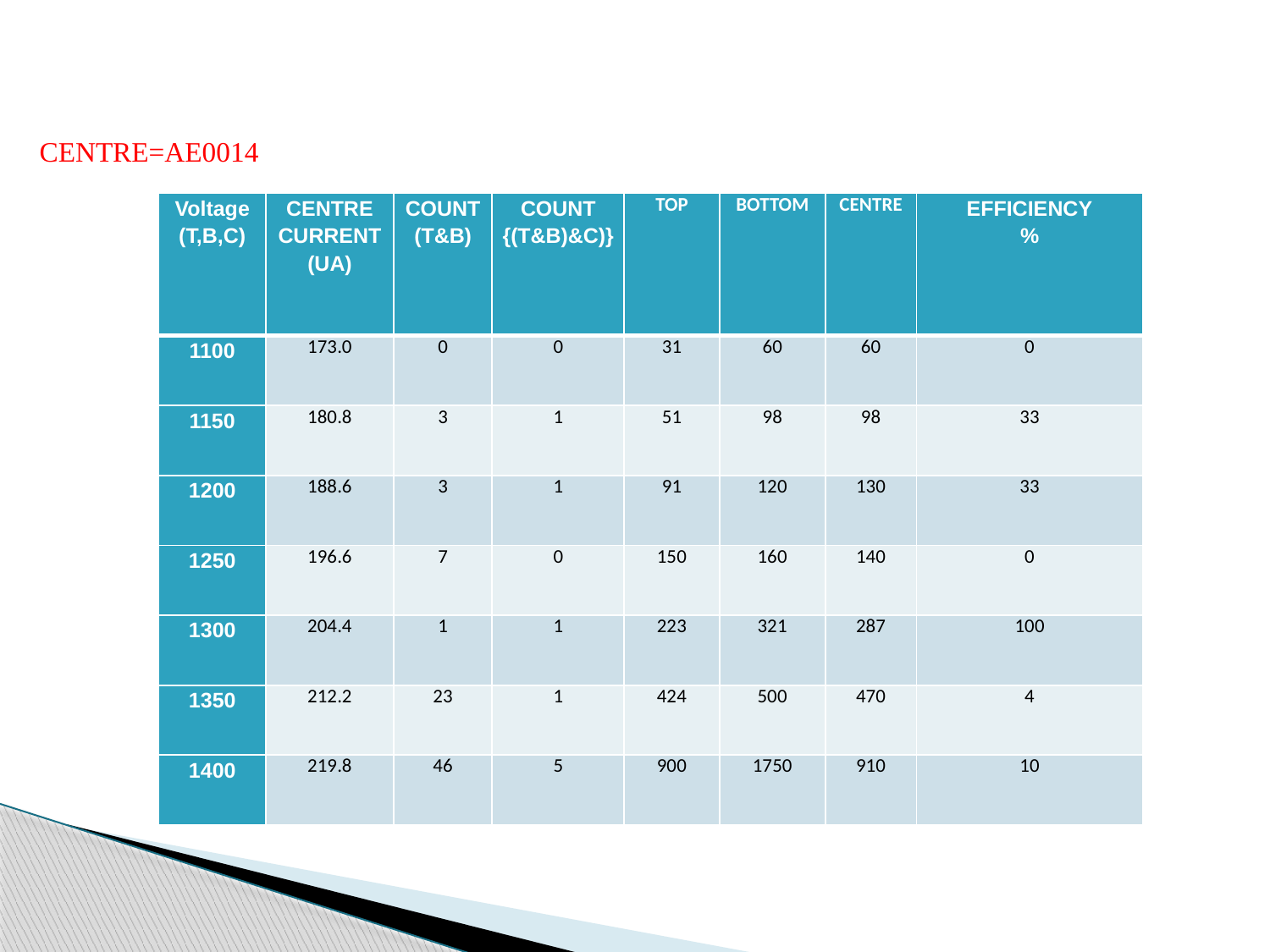

CENTRE=AE0014
| Voltage (T,B,C) | CENTRE CURRENT (UA) | COUNT (T&B) | COUNT {(T&B)&C)} | TOP | BOTTOM | CENTRE | EFFICIENCY % |
| --- | --- | --- | --- | --- | --- | --- | --- |
| 1100 | 173.0 | 0 | 0 | 31 | 60 | 60 | 0 |
| 1150 | 180.8 | 3 | 1 | 51 | 98 | 98 | 33 |
| 1200 | 188.6 | 3 | 1 | 91 | 120 | 130 | 33 |
| 1250 | 196.6 | 7 | 0 | 150 | 160 | 140 | 0 |
| 1300 | 204.4 | 1 | 1 | 223 | 321 | 287 | 100 |
| 1350 | 212.2 | 23 | 1 | 424 | 500 | 470 | 4 |
| 1400 | 219.8 | 46 | 5 | 900 | 1750 | 910 | 10 |